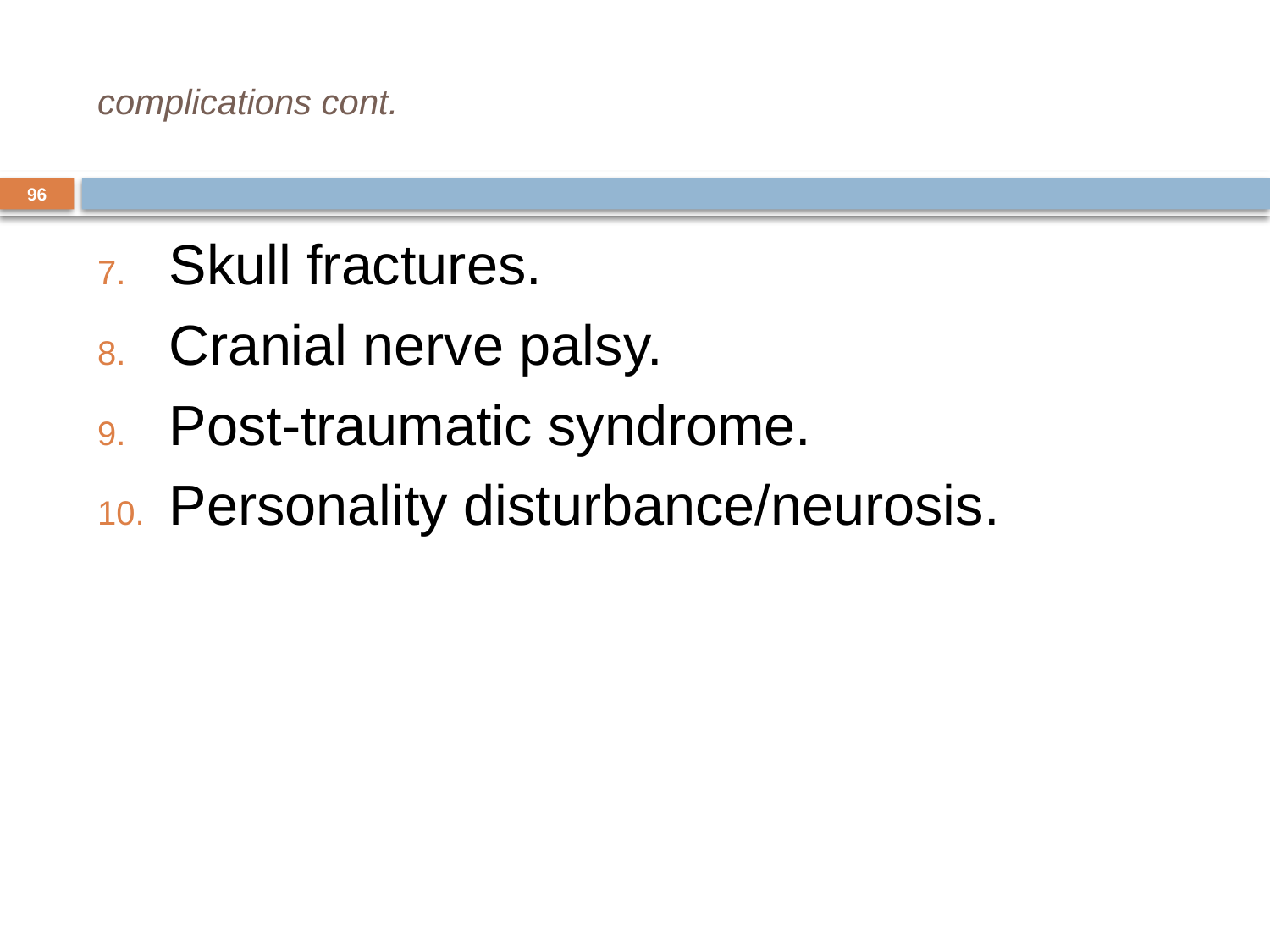

# complications cont.
96
Skull fractures.
Cranial nerve palsy.
Post-traumatic syndrome.
Personality disturbance/neurosis.